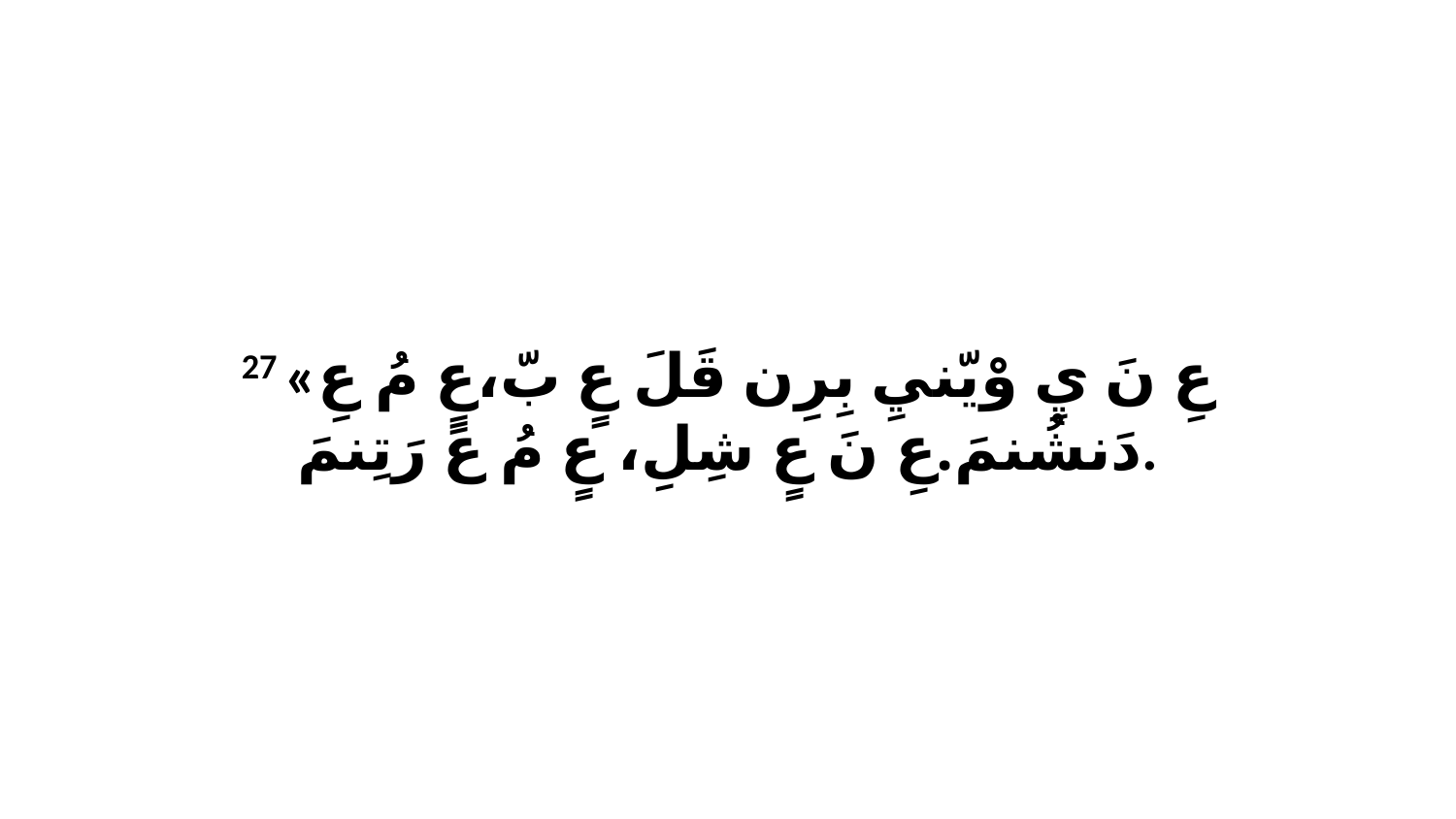

27 «عِ نَ يِ وْيّنيِ بِرِن قَلَ عٍ بّ،عٍ مُ عِ دَنشُنمَ.عِ نَ عٍ شِلِ، عٍ مُ عَ رَتِنمَ.